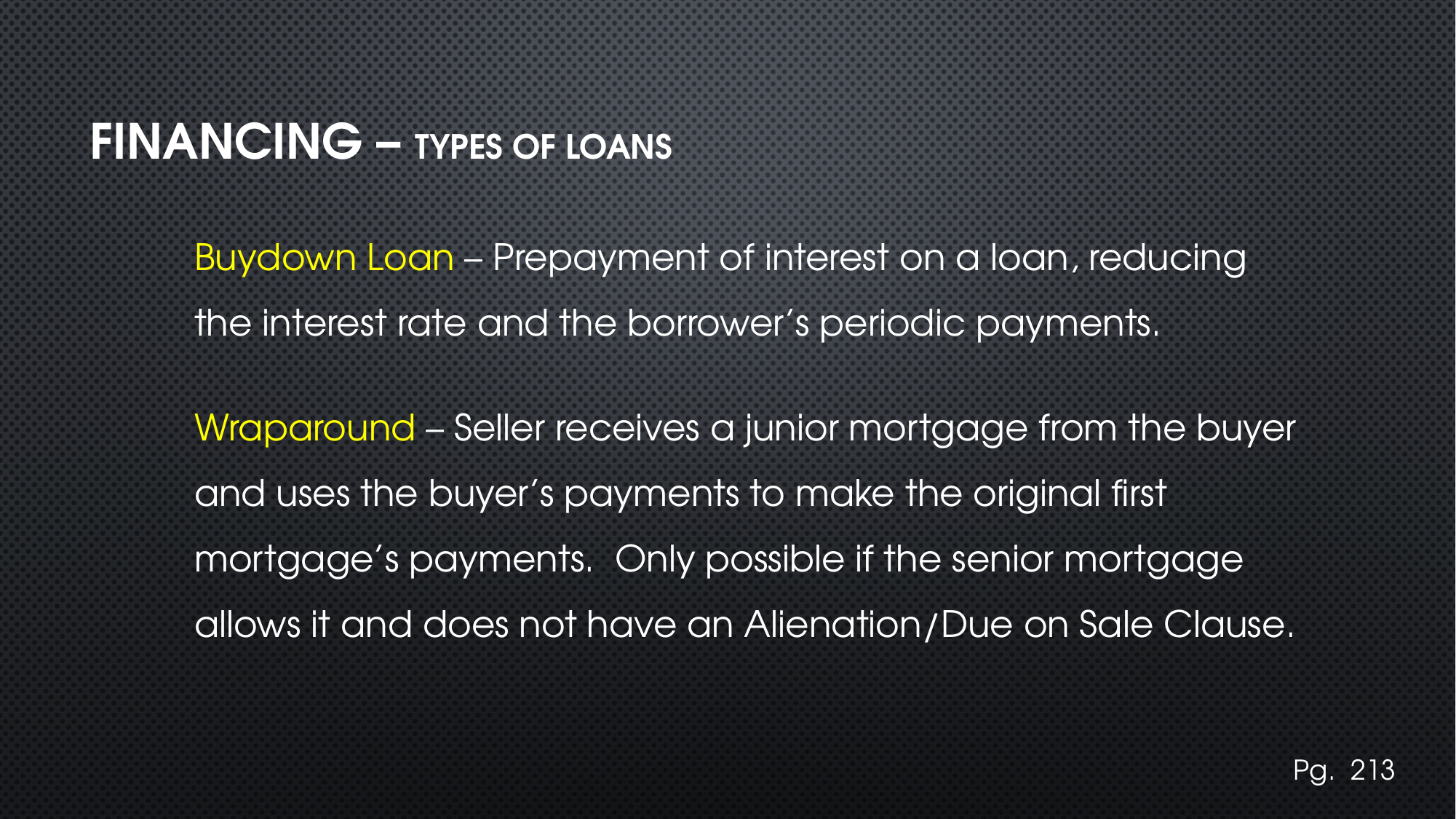

# Financing – Types of Loans
Buydown Loan – Prepayment of interest on a loan, reducing the interest rate and the borrower’s periodic payments.
Wraparound – Seller receives a junior mortgage from the buyer and uses the buyer’s payments to make the original first mortgage’s payments.  Only possible if the senior mortgage allows it and does not have an Alienation/Due on Sale Clause.
Pg.  213